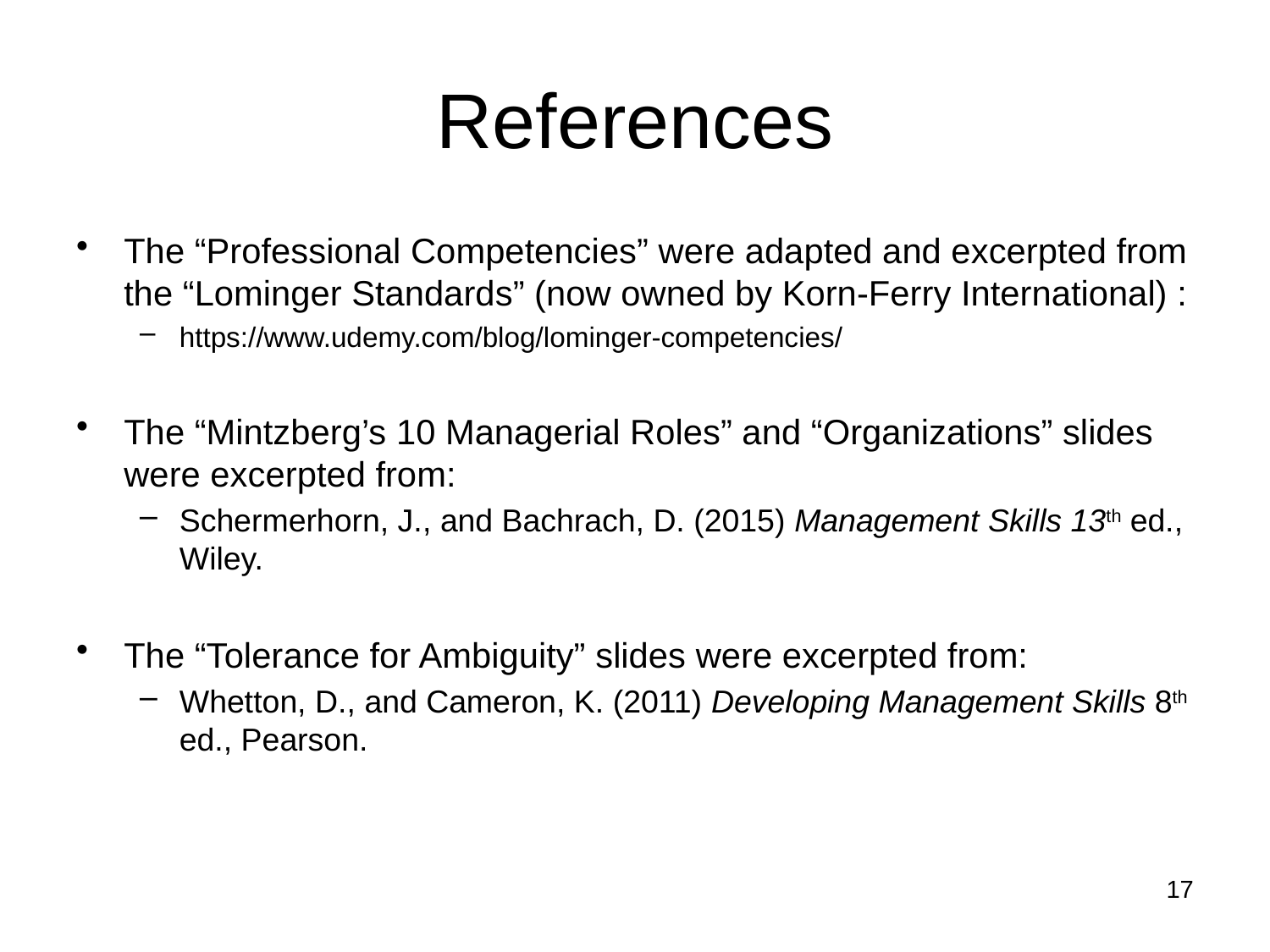

# References
The “Professional Competencies” were adapted and excerpted from the “Lominger Standards” (now owned by Korn-Ferry International) :
https://www.udemy.com/blog/lominger-competencies/

The “Mintzberg’s 10 Managerial Roles” and “Organizations” slides were excerpted from:
Schermerhorn, J., and Bachrach, D. (2015) Management Skills 13th ed., Wiley.

The “Tolerance for Ambiguity” slides were excerpted from:
Whetton, D., and Cameron, K. (2011) Developing Management Skills 8th ed., Pearson.

17